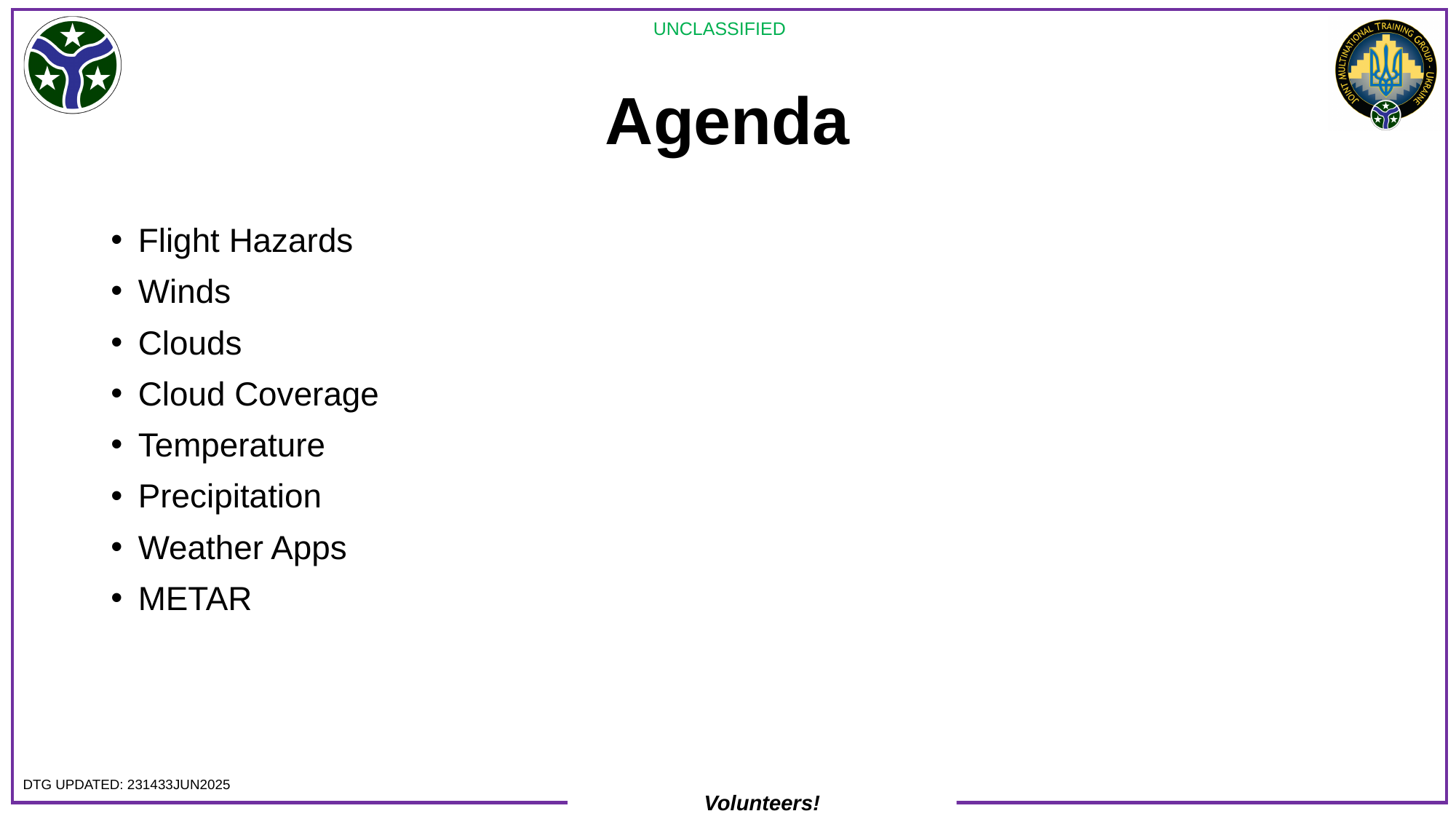

# Agenda
Flight Hazards
Winds
Clouds
Cloud Coverage
Temperature
Precipitation
Weather Apps
METAR